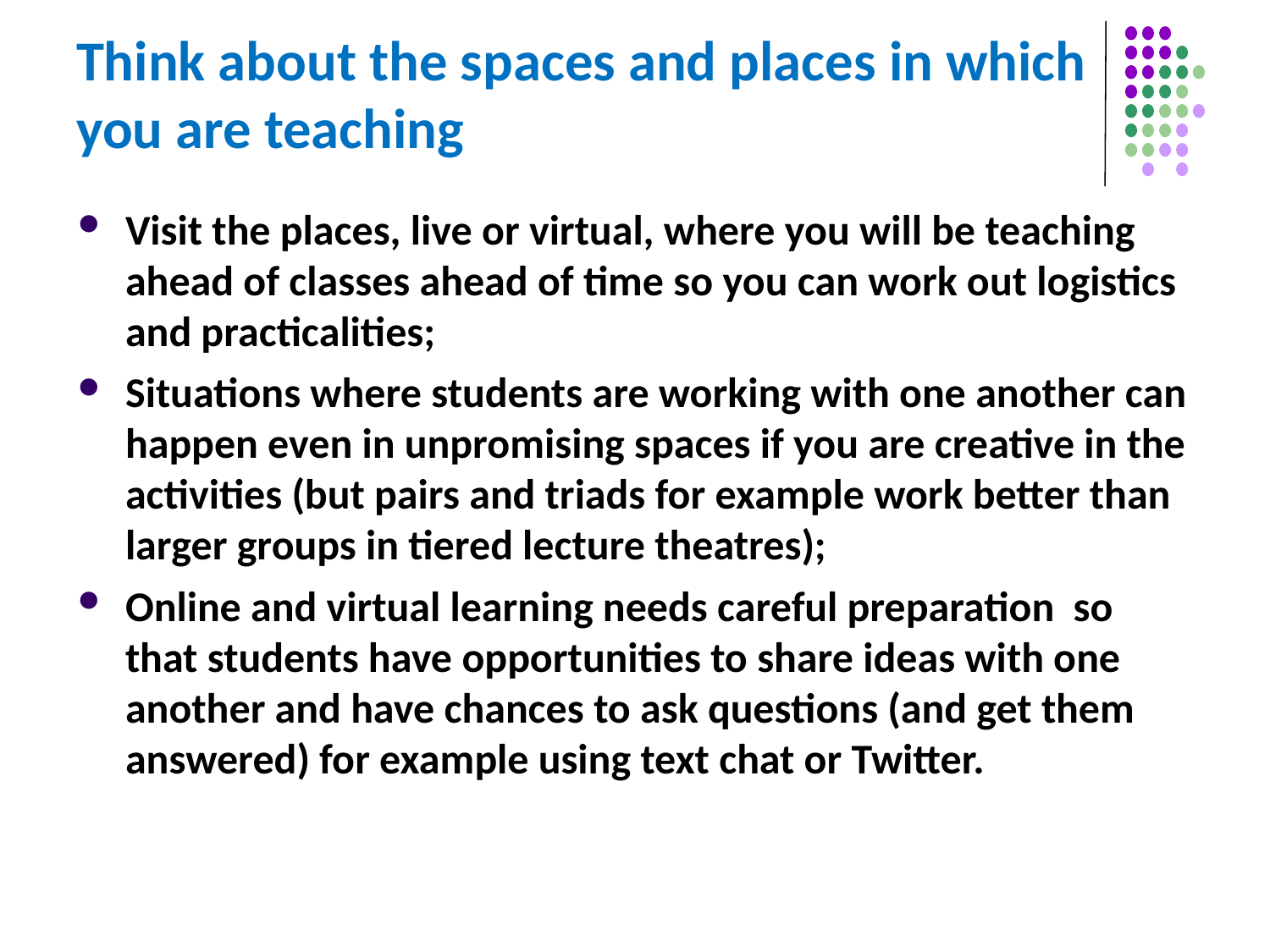

# Think about the spaces and places in which you are teaching
Visit the places, live or virtual, where you will be teaching ahead of classes ahead of time so you can work out logistics and practicalities;
Situations where students are working with one another can happen even in unpromising spaces if you are creative in the activities (but pairs and triads for example work better than larger groups in tiered lecture theatres);
Online and virtual learning needs careful preparation  so that students have opportunities to share ideas with one another and have chances to ask questions (and get them answered) for example using text chat or Twitter.